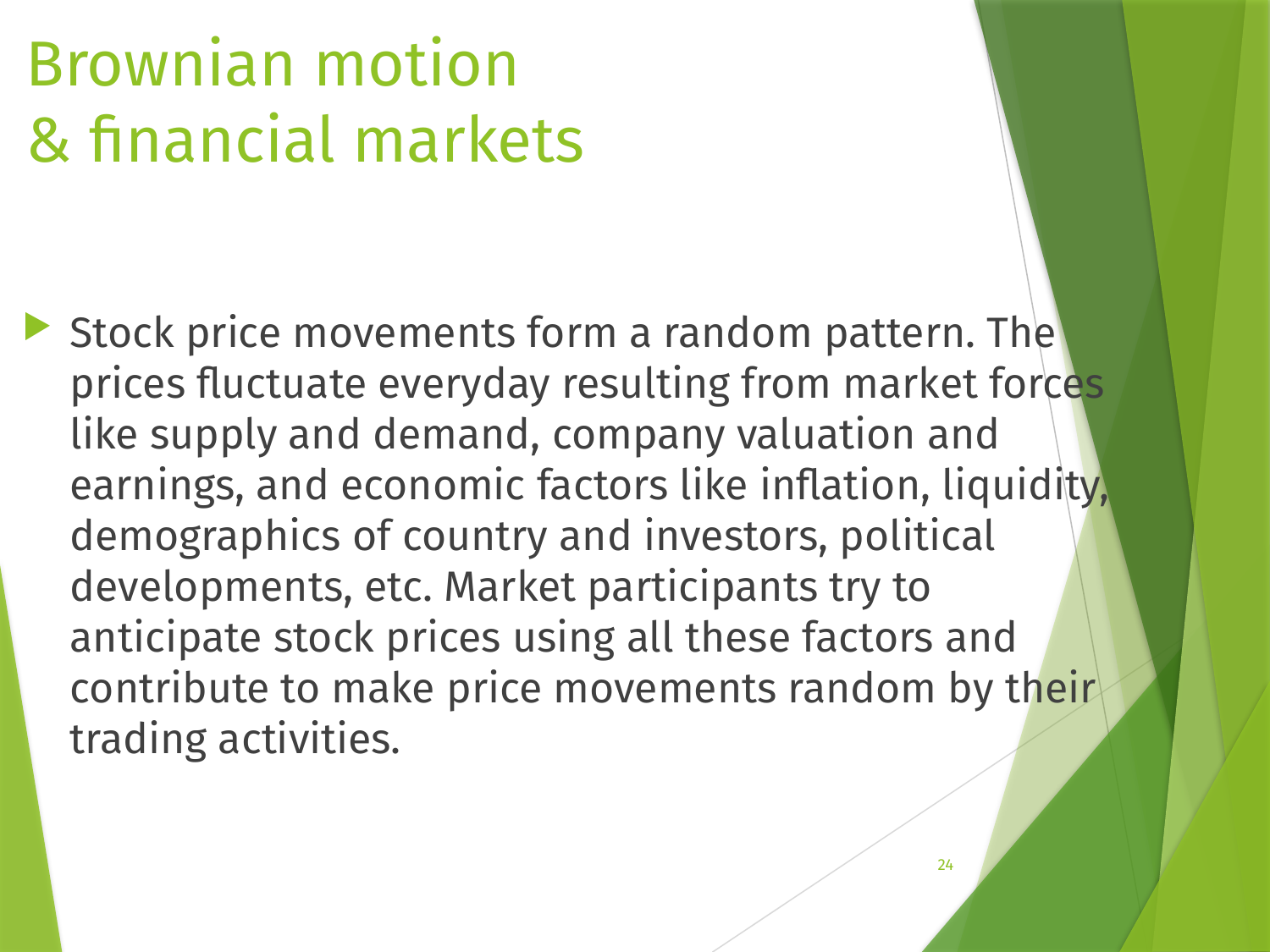

# Brownian motion & financial markets
Stock price movements form a random pattern. The prices fluctuate everyday resulting from market forces like supply and demand, company valuation and earnings, and economic factors like inflation, liquidity, demographics of country and investors, political developments, etc. Market participants try to anticipate stock prices using all these factors and contribute to make price movements random by their trading activities.
24